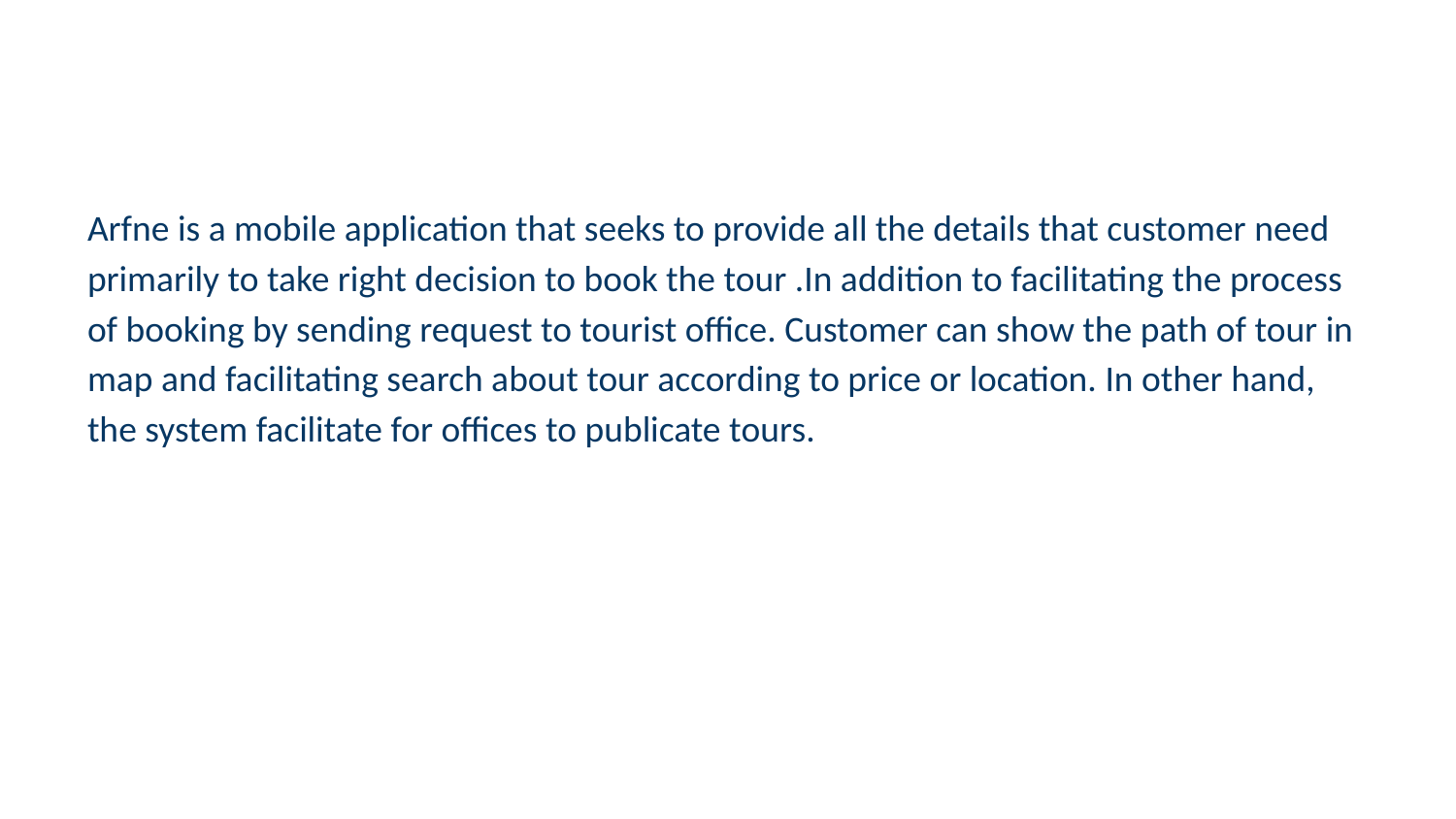

Arfne is a mobile application that seeks to provide all the details that customer need primarily to take right decision to book the tour .In addition to facilitating the process of booking by sending request to tourist office. Customer can show the path of tour in map and facilitating search about tour according to price or location. In other hand, the system facilitate for offices to publicate tours.